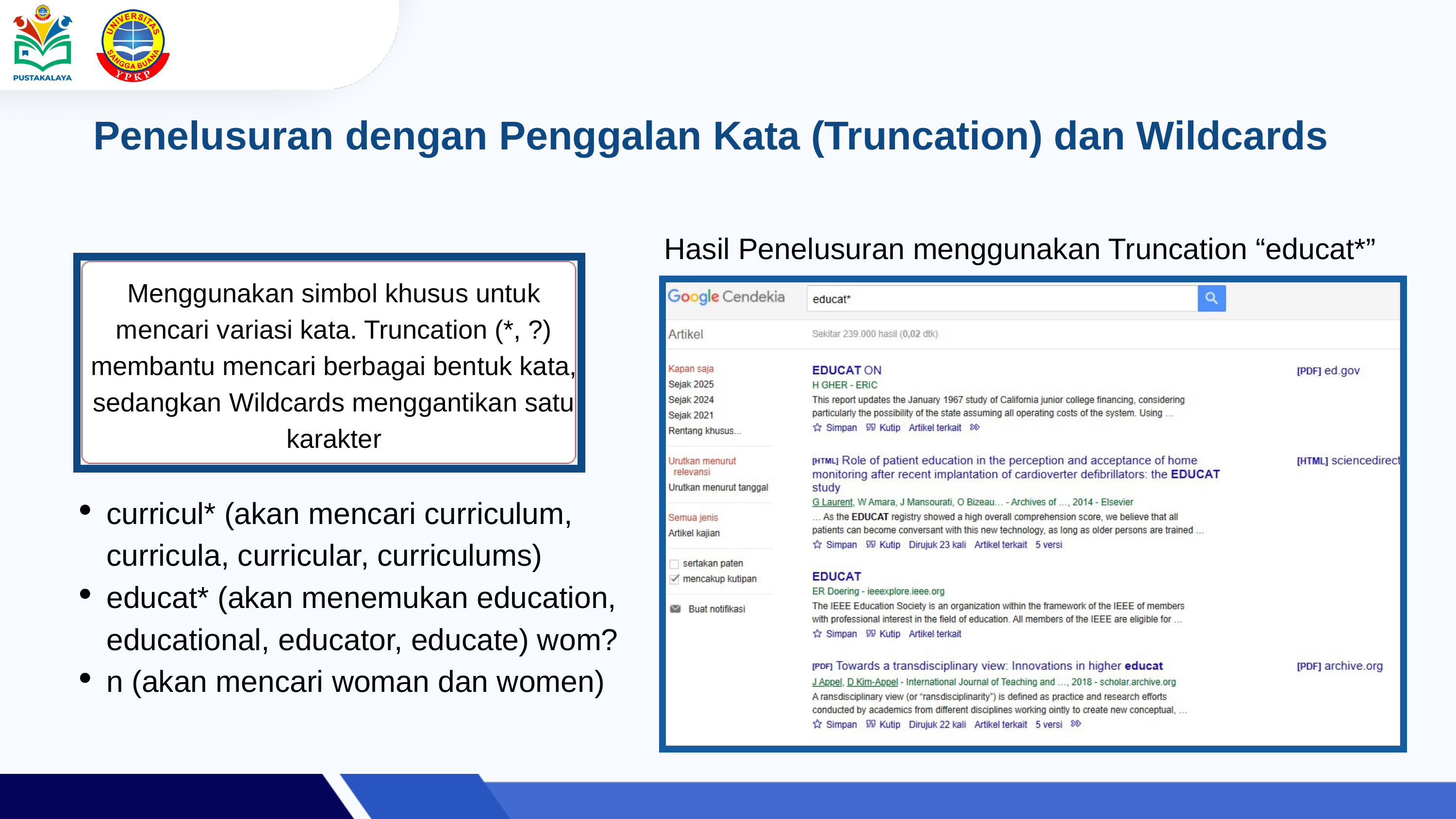

Penelusuran dengan Penggalan Kata (Truncation) dan Wildcards
Hasil Penelusuran menggunakan Truncation “educat*”

Menggunakan simbol khusus untuk mencari variasi kata. Truncation (*, ?) membantu mencari berbagai bentuk kata, sedangkan Wildcards menggantikan satu karakter

curricul* (akan mencari curriculum, curricula, curricular, curriculums) educat* (akan menemukan education, educational, educator, educate) wom?n (akan mencari woman dan women)